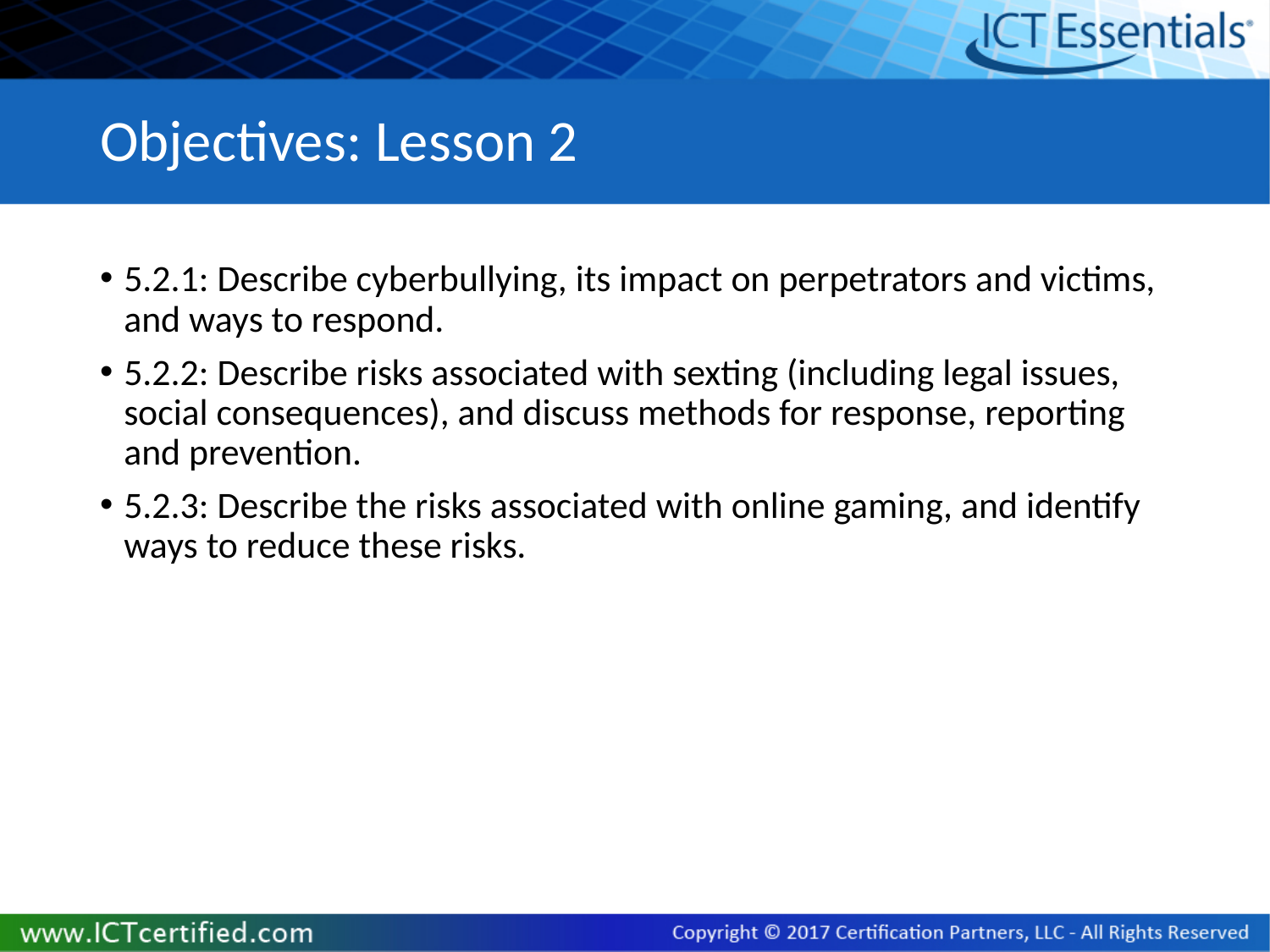

# Objectives: Lesson 2
5.2.1: Describe cyberbullying, its impact on perpetrators and victims, and ways to respond.
5.2.2: Describe risks associated with sexting (including legal issues, social consequences), and discuss methods for response, reporting and prevention.
5.2.3: Describe the risks associated with online gaming, and identify ways to reduce these risks.